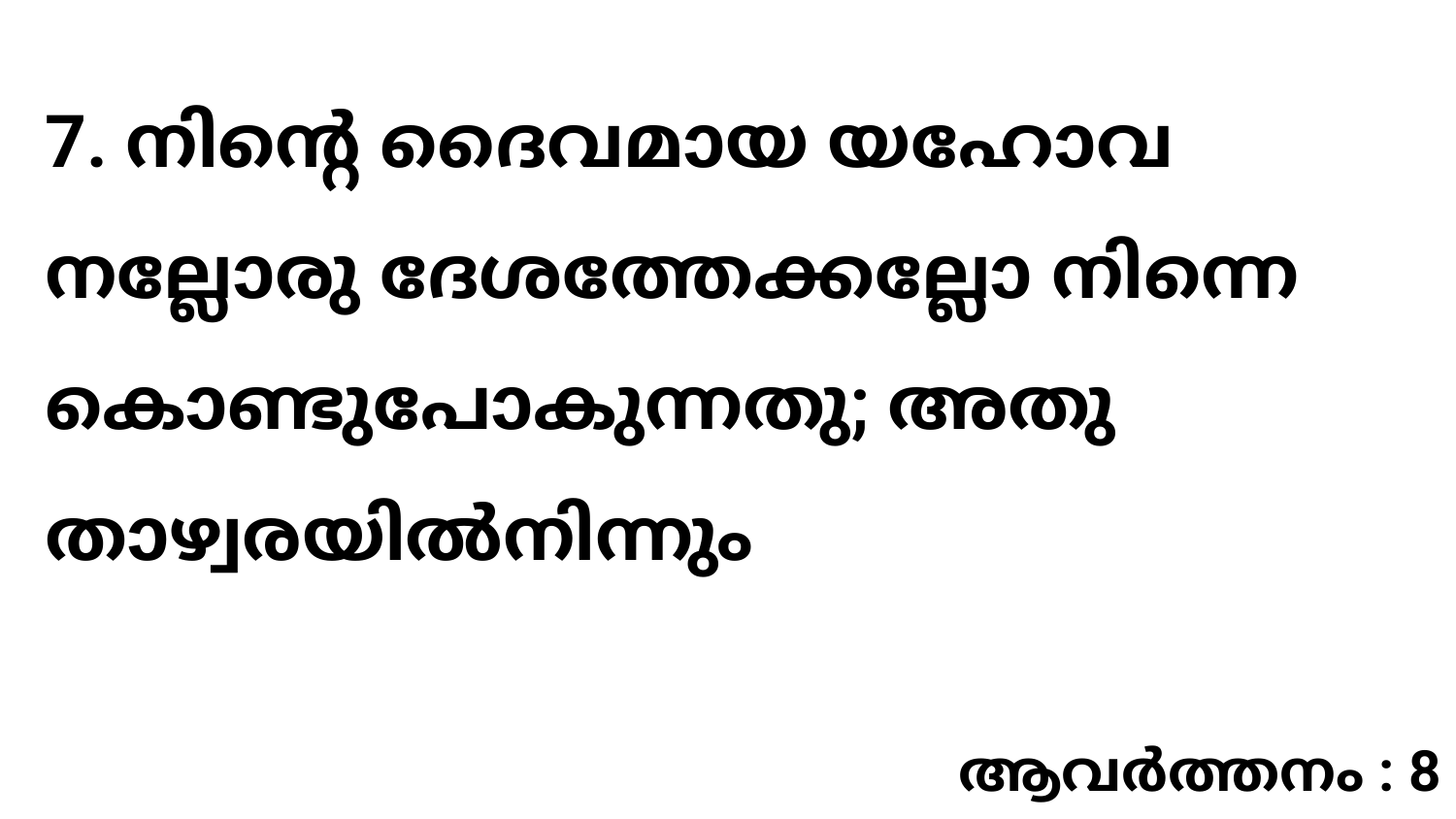

7. നിന്റെ ദൈവമായ യഹോവ നല്ലോരു ദേശത്തേക്കല്ലോ നിന്നെ കൊണ്ടുപോകുന്നതു; അതു താഴ്വരയിൽനിന്നും
ആവർത്തനം : 8